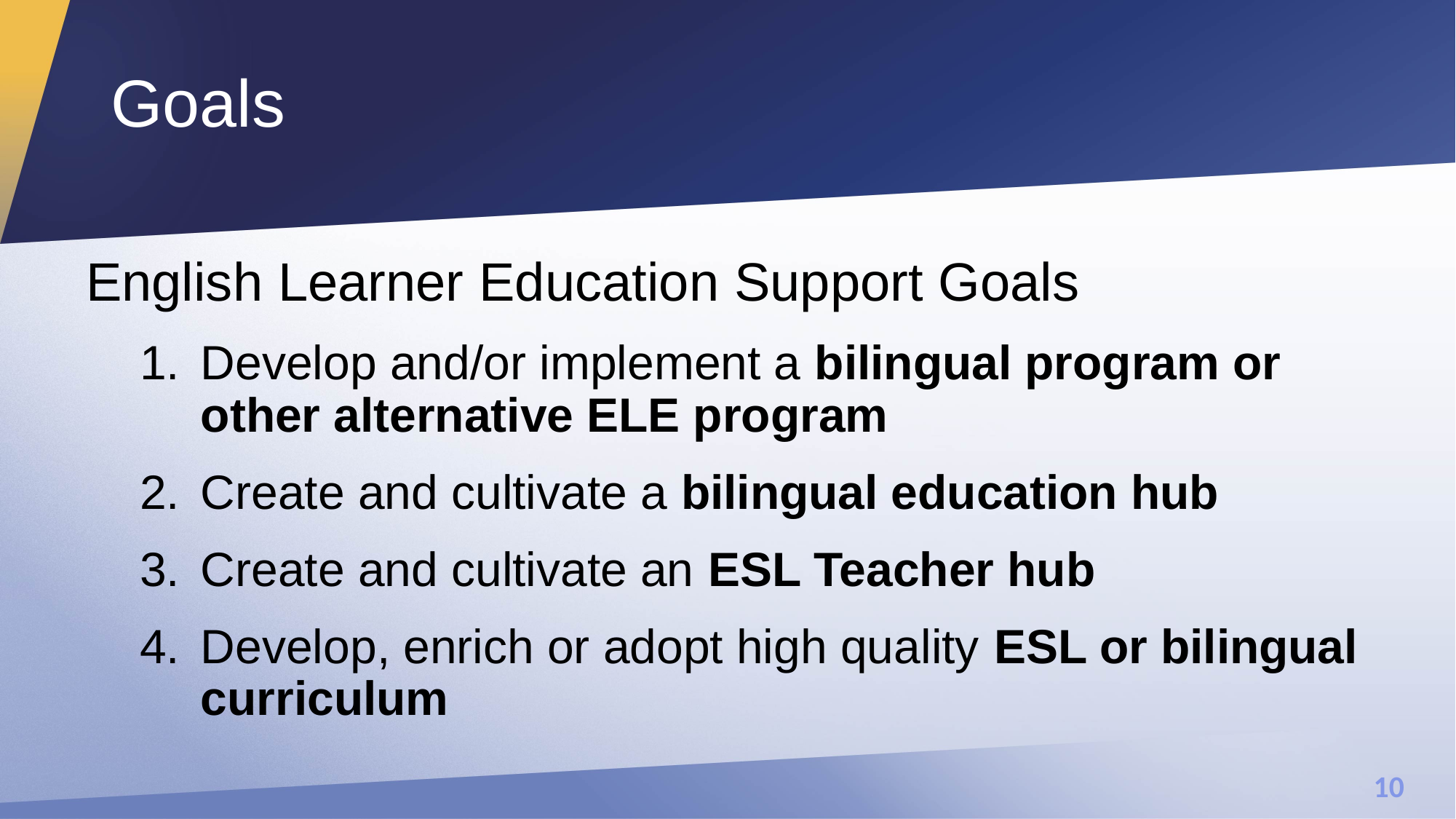

# Goals
English Learner Education Support Goals
Develop and/or implement a bilingual program or other alternative ELE program
Create and cultivate a bilingual education hub
Create and cultivate an ESL Teacher hub
Develop, enrich or adopt high quality ESL or bilingual curriculum